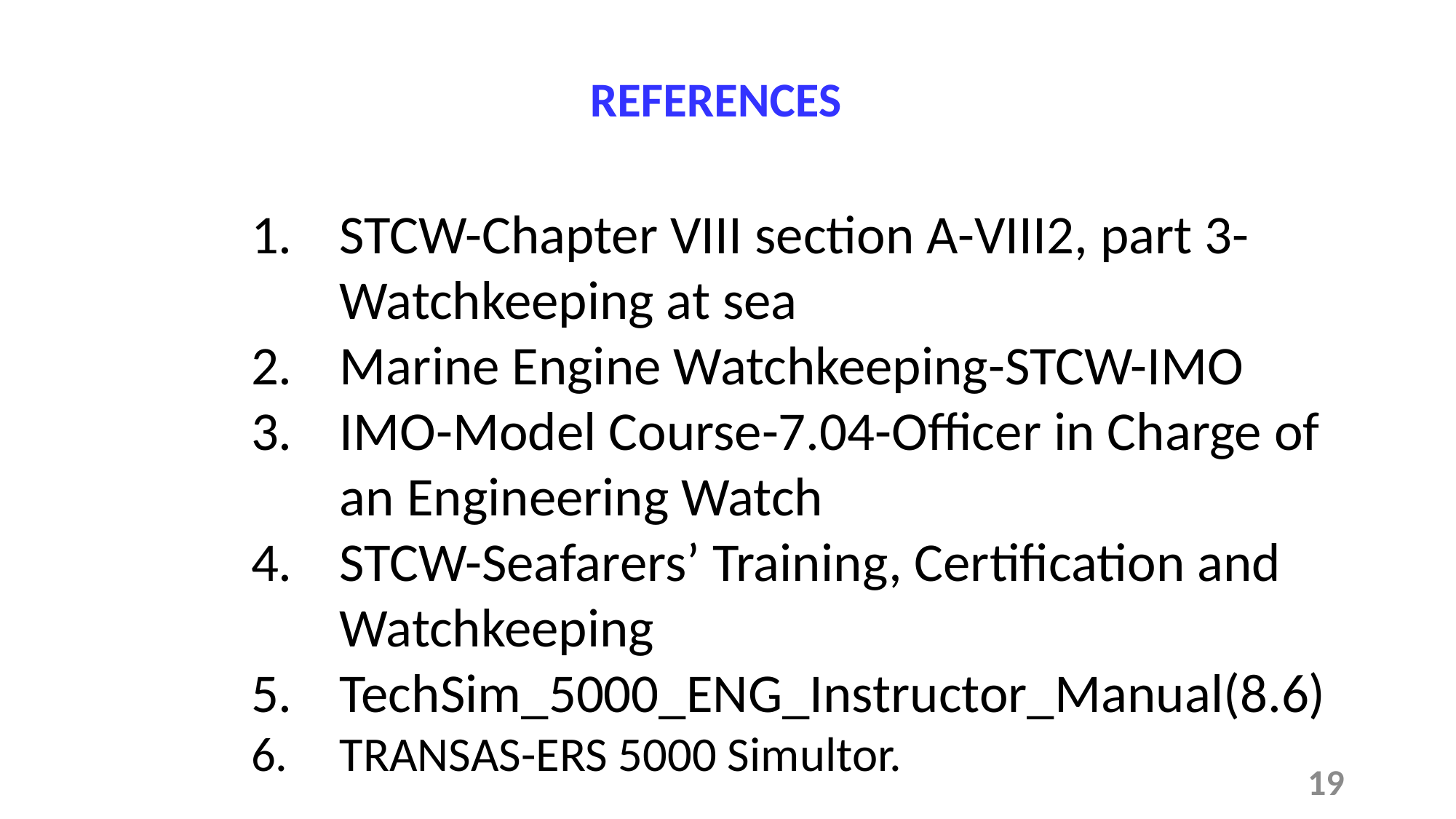

REFERENCES

STCW-Chapter VIII section A-VIII2, part 3-Watchkeeping at sea
Marine Engine Watchkeeping-STCW-IMO
IMO-Model Course-7.04-Officer in Charge of an Engineering Watch
STCW-Seafarers’ Training, Certification and Watchkeeping
TechSim_5000_ENG_Instructor_Manual(8.6)
TRANSAS-ERS 5000 Simultor.
19